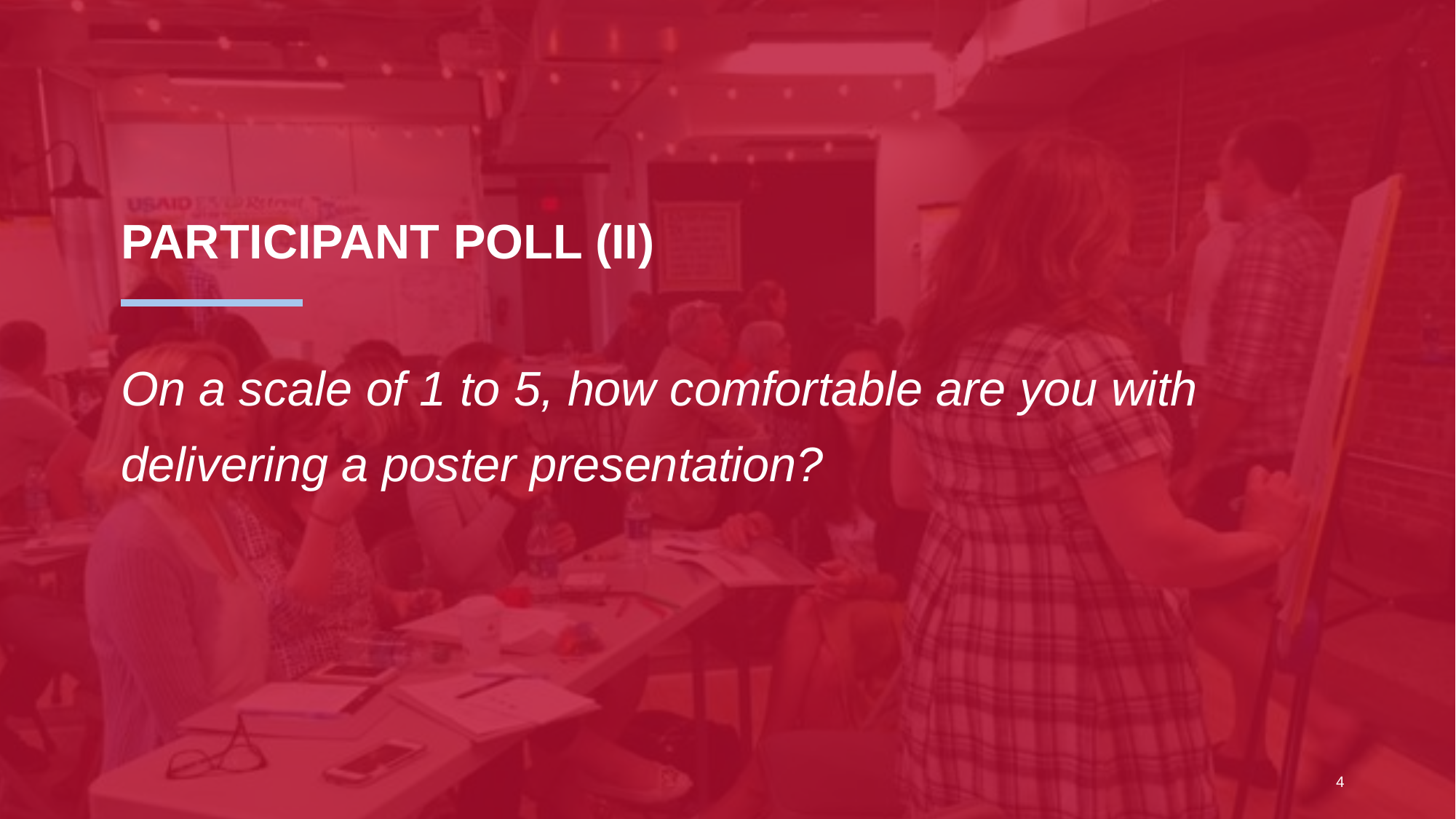

PARTICIPANT POLL (II)
On a scale of 1 to 5, how comfortable are you with delivering a poster presentation?
4